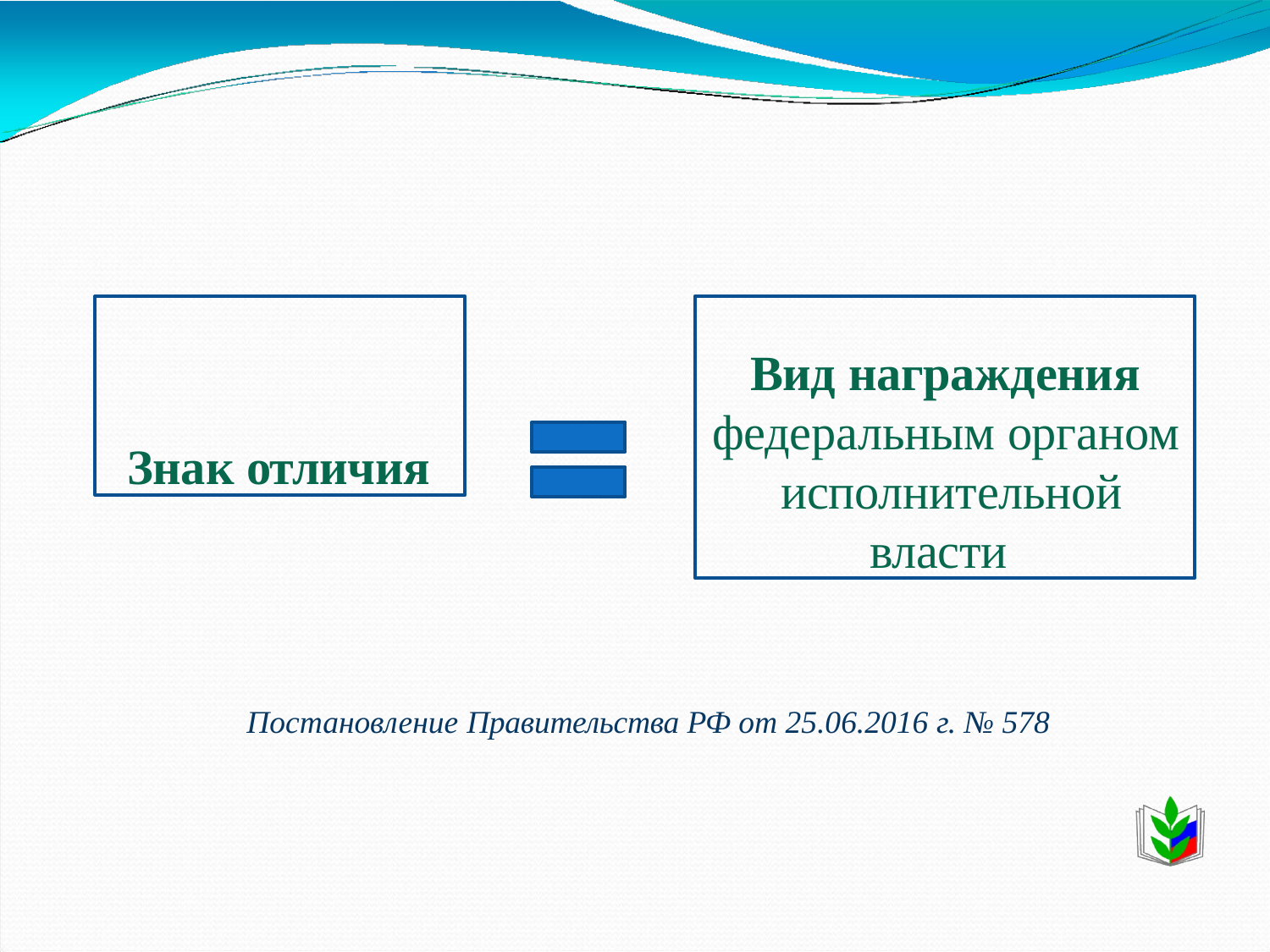

# Знак отличия
Вид награждения
федеральным органом  исполнительной
власти

Постановление Правительства РФ от 25.06.2016 г. № 578